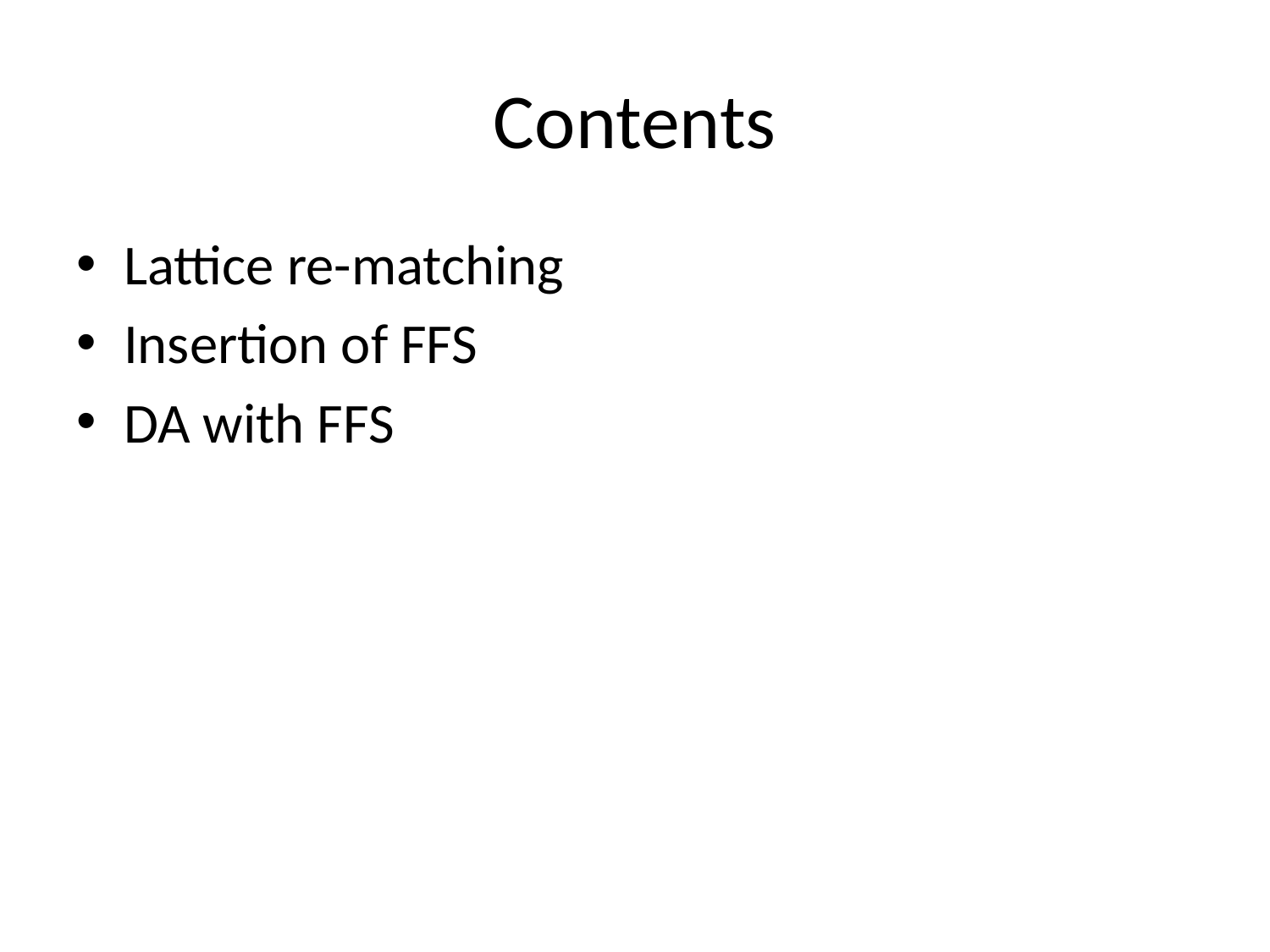

# Contents
Lattice re-matching
Insertion of FFS
DA with FFS